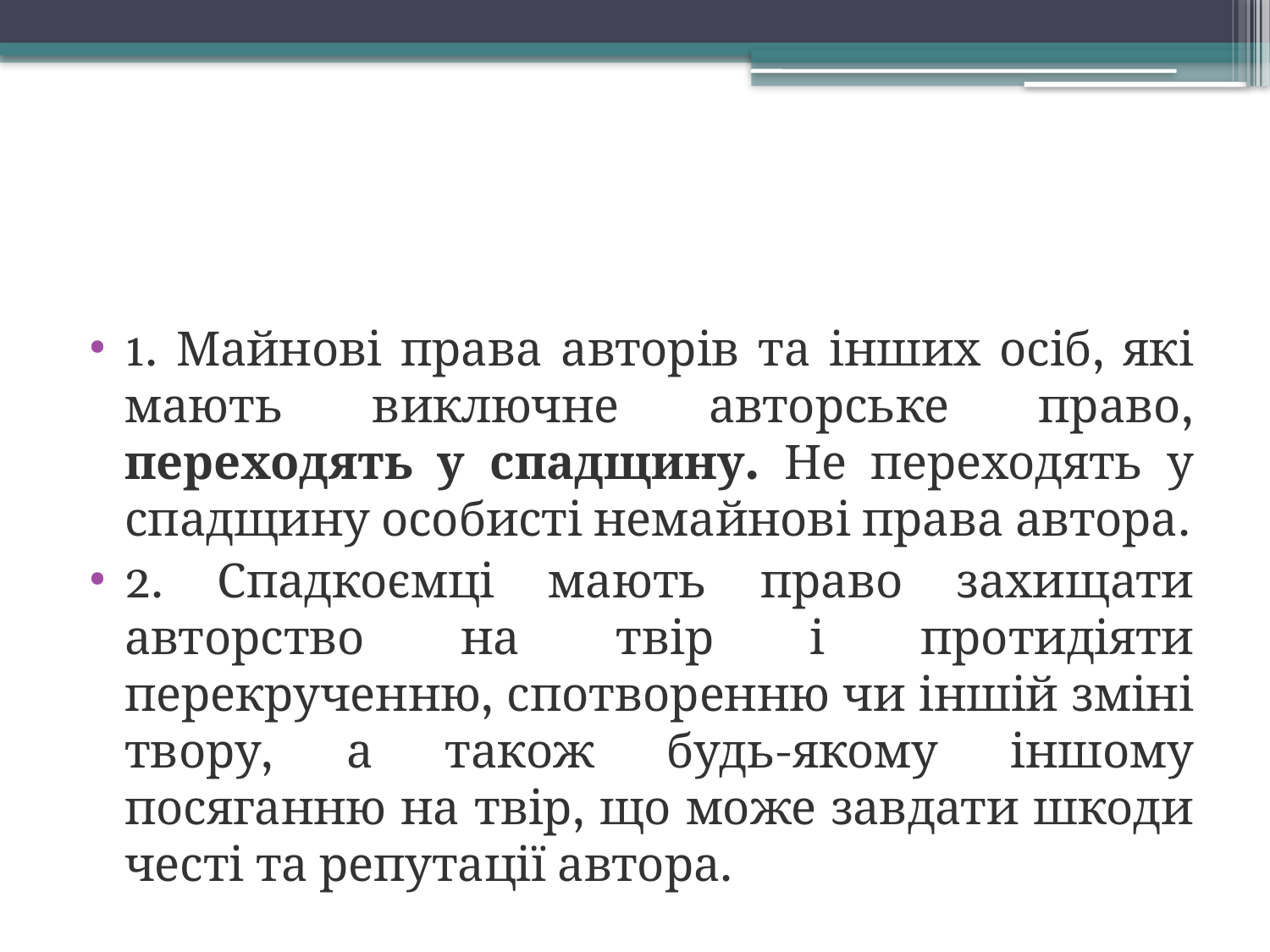

1. Майнові права авторів та інших осіб, які мають виключне авторське право, переходять у спадщину. Не переходять у спадщину особисті немайнові права автора.
2. Спадкоємці мають право захищати авторство на твір і протидіяти перекрученню, спотворенню чи іншій зміні твору, а також будь-якому іншому посяганню на твір, що може завдати шкоди честі та репутації автора.